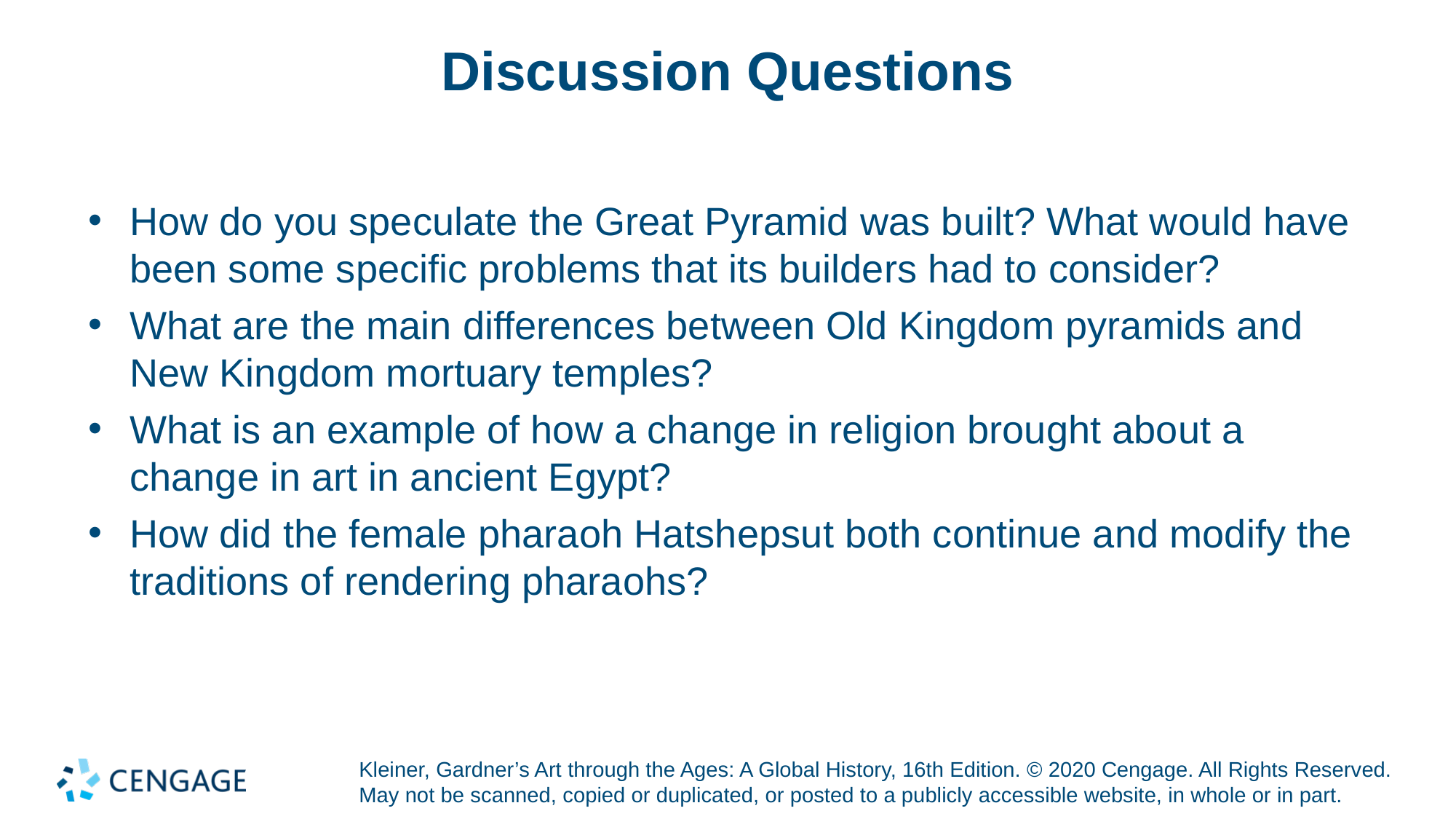

# Discussion Questions
How do you speculate the Great Pyramid was built? What would have been some specific problems that its builders had to consider?
What are the main differences between Old Kingdom pyramids and New Kingdom mortuary temples?
What is an example of how a change in religion brought about a change in art in ancient Egypt?
How did the female pharaoh Hatshepsut both continue and modify the traditions of rendering pharaohs?